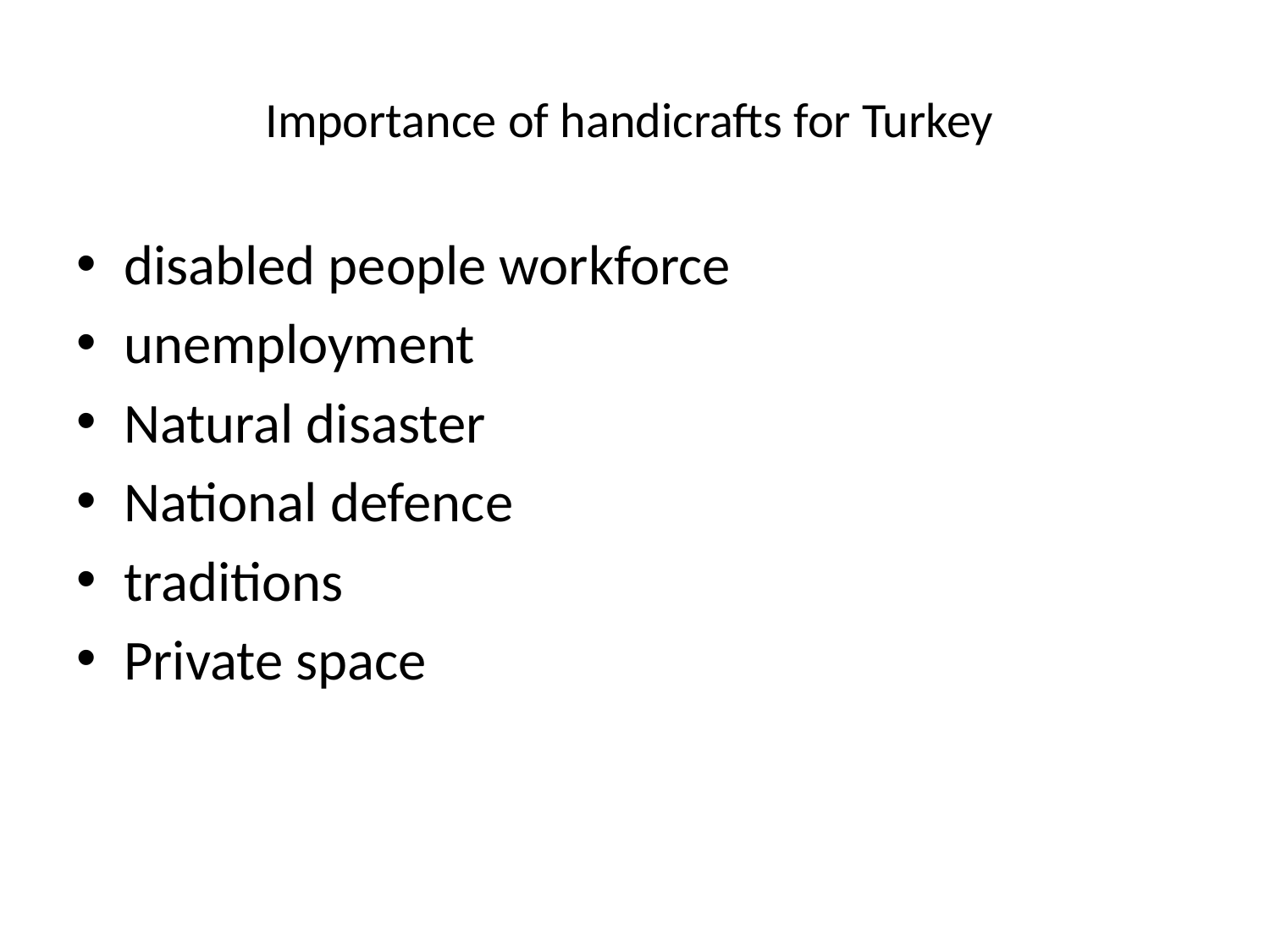

# Importance of handicrafts for Turkey
disabled people workforce
unemployment
Natural disaster
National defence
traditions
Private space